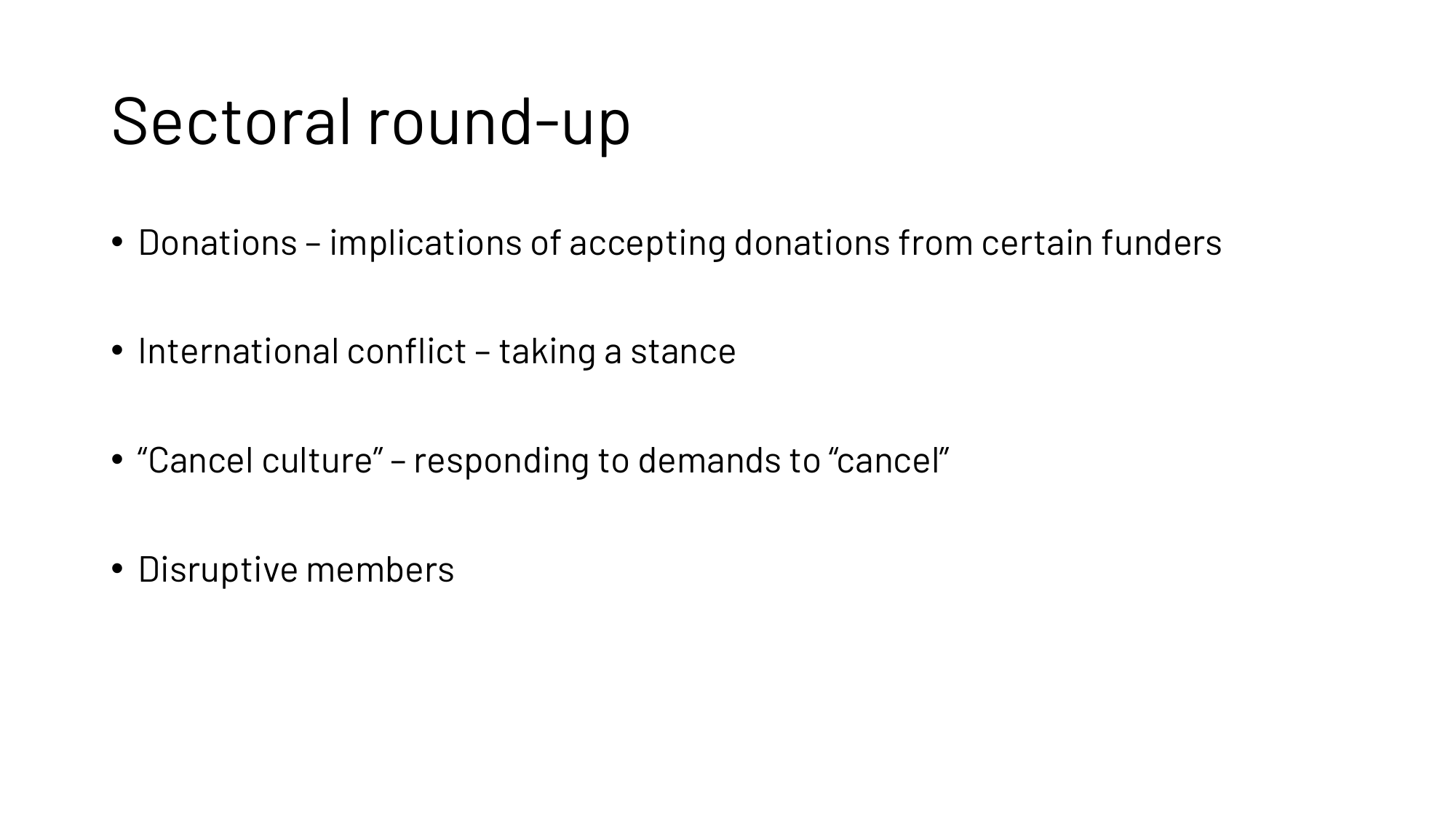

# Sectoral round-up
Donations – implications of accepting donations from certain funders

International conflict – taking a stance

“Cancel culture” – responding to demands to “cancel”

Disruptive members